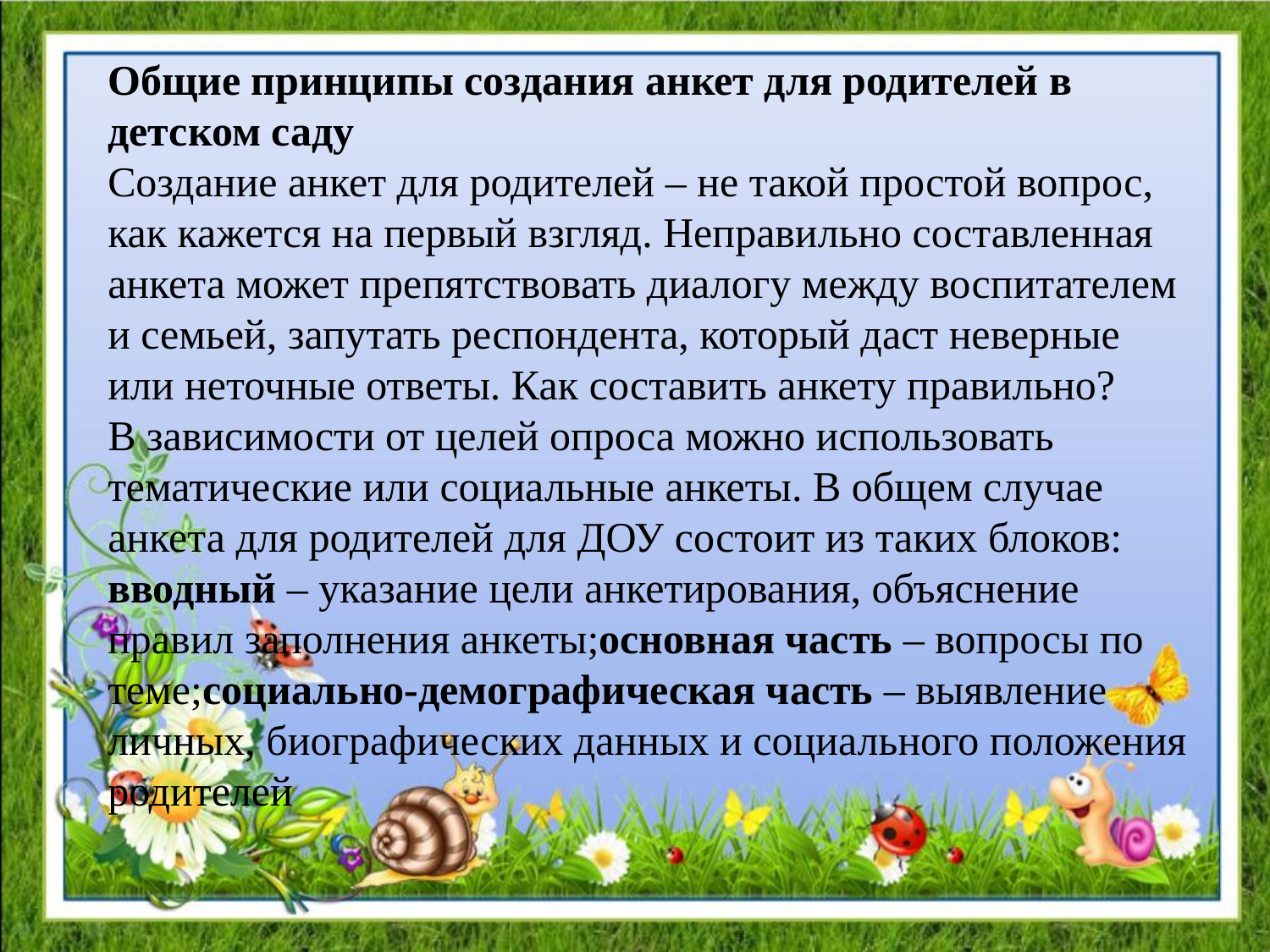

Общие принципы создания анкет для родителей в детском саду
Создание анкет для родителей – не такой простой вопрос, как кажется на первый взгляд. Неправильно составленная анкета может препятствовать диалогу между воспитателем и семьей, запутать респондента, который даст неверные или неточные ответы. Как составить анкету правильно?
В зависимости от целей опроса можно использовать тематические или социальные анкеты. В общем случае анкета для родителей для ДОУ состоит из таких блоков:
вводный – указание цели анкетирования, объяснение правил заполнения анкеты;основная часть – вопросы по теме;социально-демографическая часть – выявление личных, биографических данных и социального положения родителей